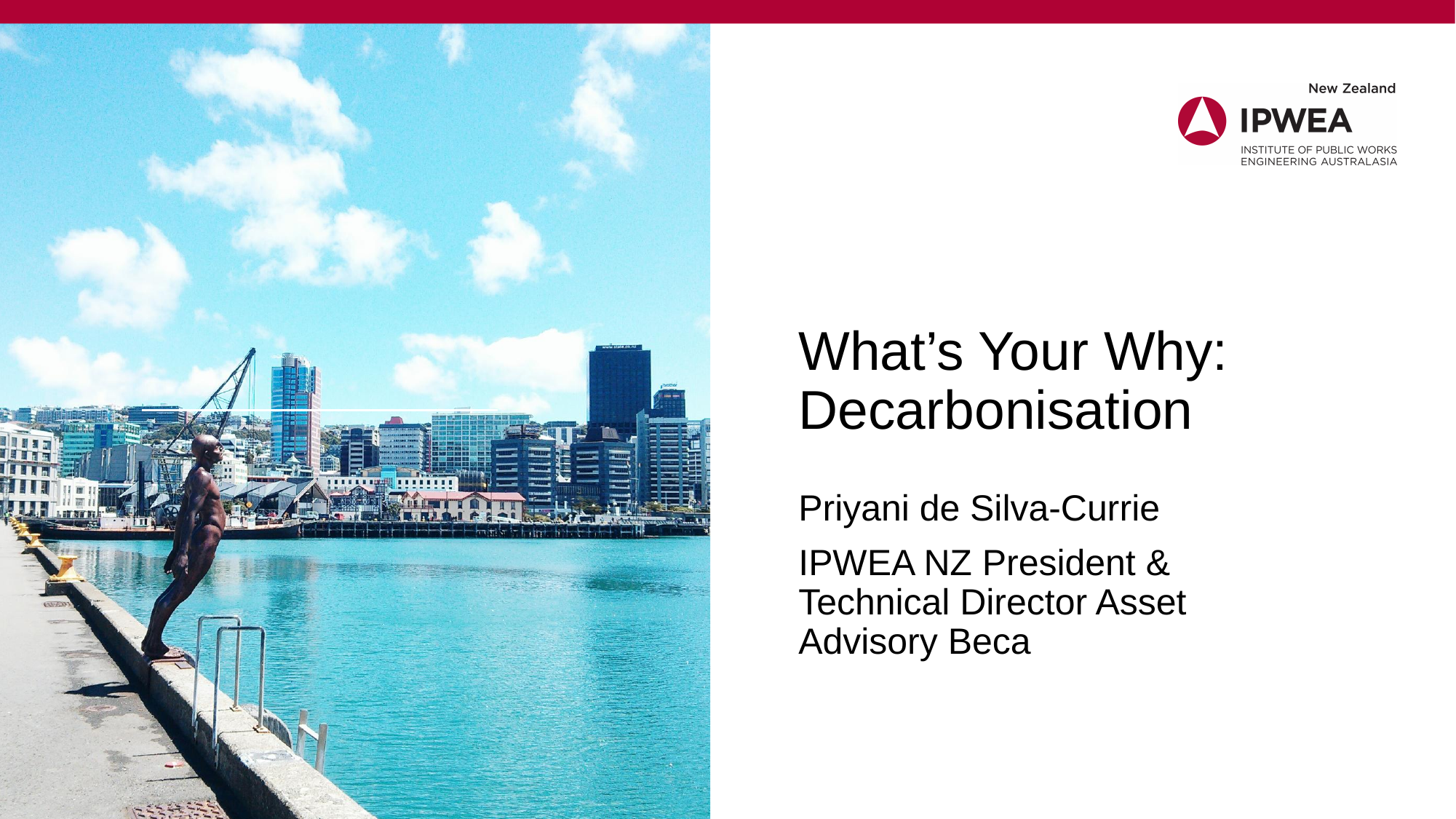

# What’s Your Why: Decarbonisation
Priyani de Silva-Currie
IPWEA NZ President & Technical Director Asset Advisory Beca